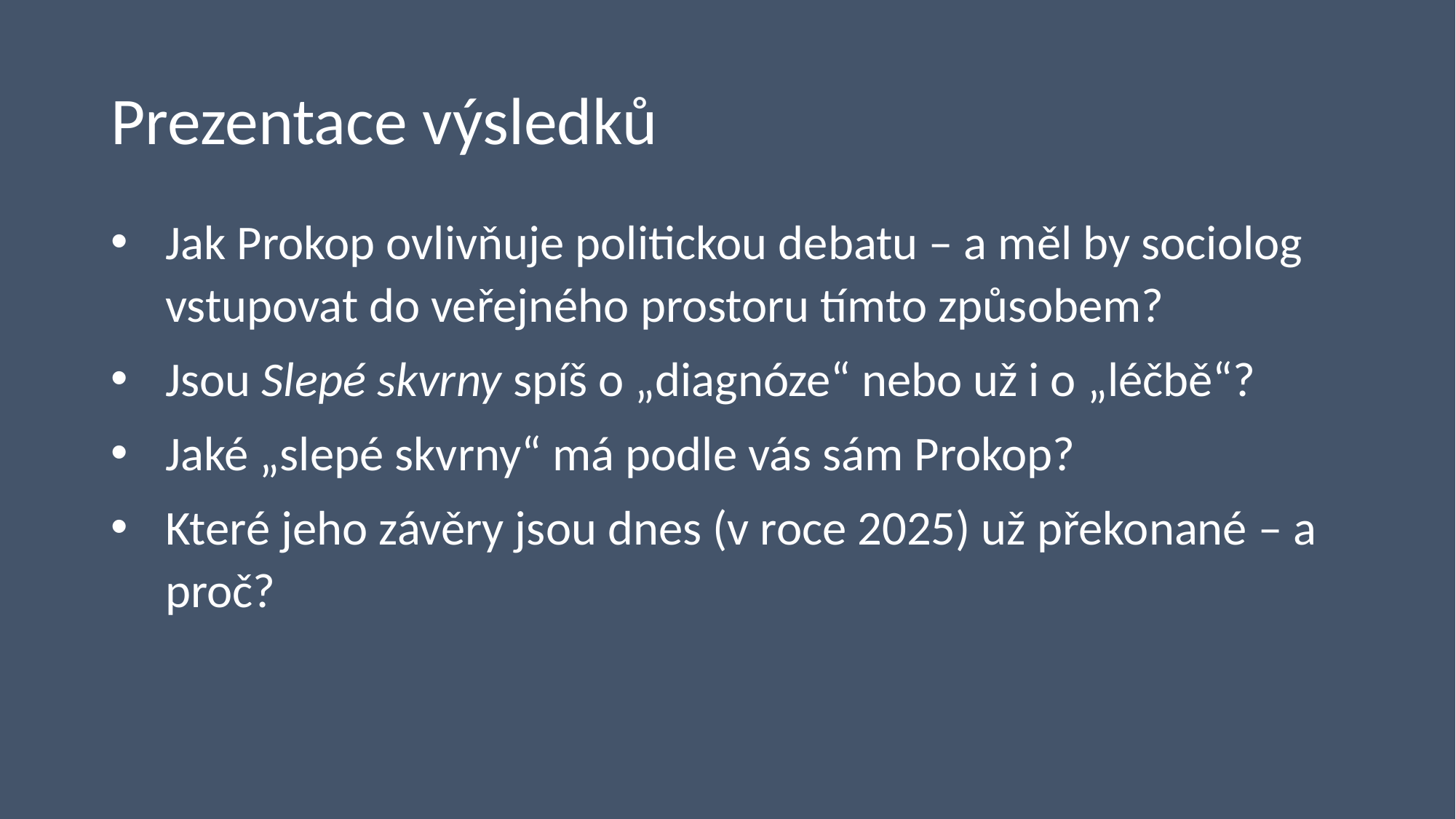

# Prezentace výsledků
Jak Prokop ovlivňuje politickou debatu – a měl by sociolog vstupovat do veřejného prostoru tímto způsobem?
Jsou Slepé skvrny spíš o „diagnóze“ nebo už i o „léčbě“?
Jaké „slepé skvrny“ má podle vás sám Prokop?
Které jeho závěry jsou dnes (v roce 2025) už překonané – a proč?